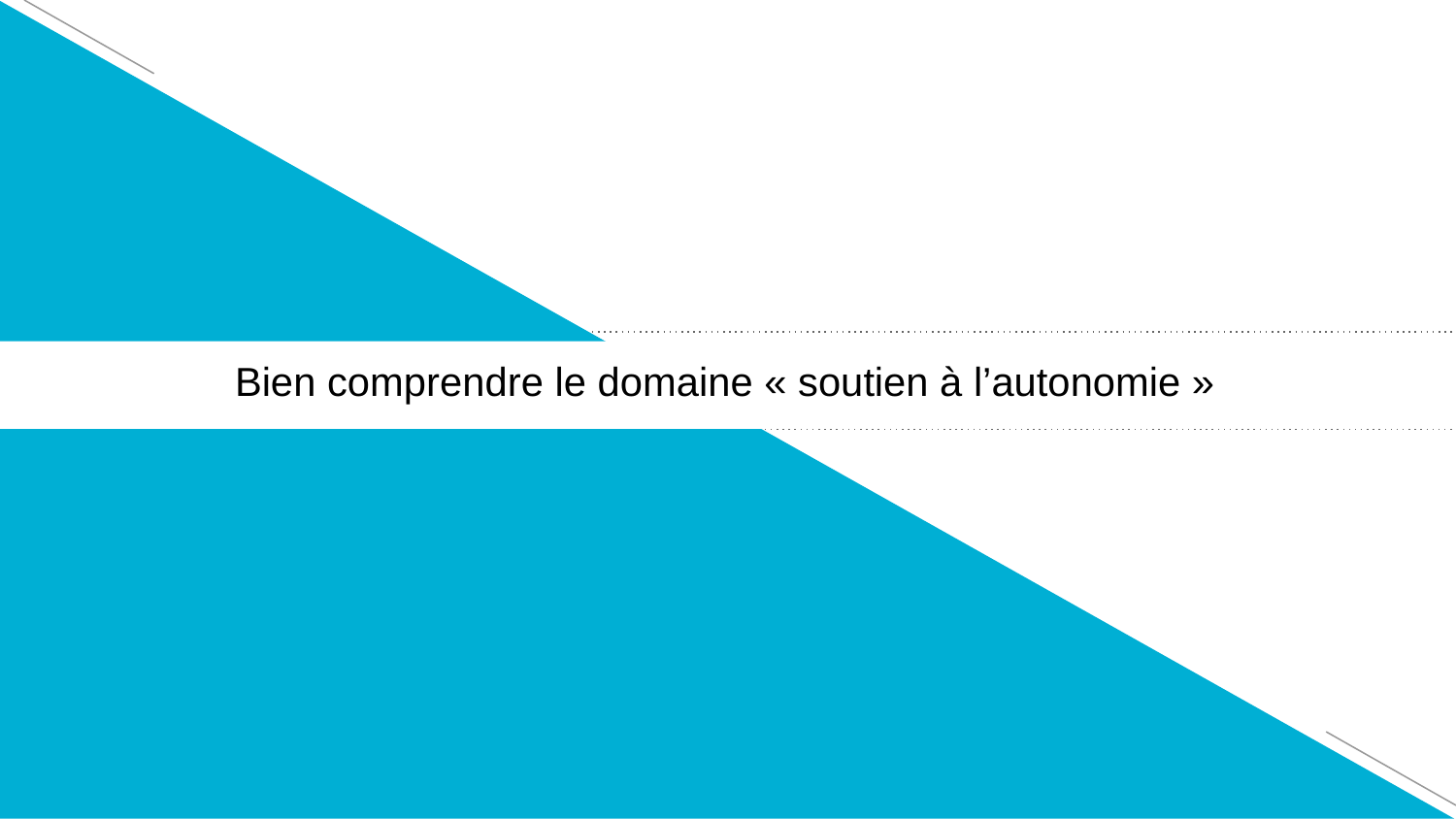

1
Bien comprendre le domaine « soutien à l’autonomie »